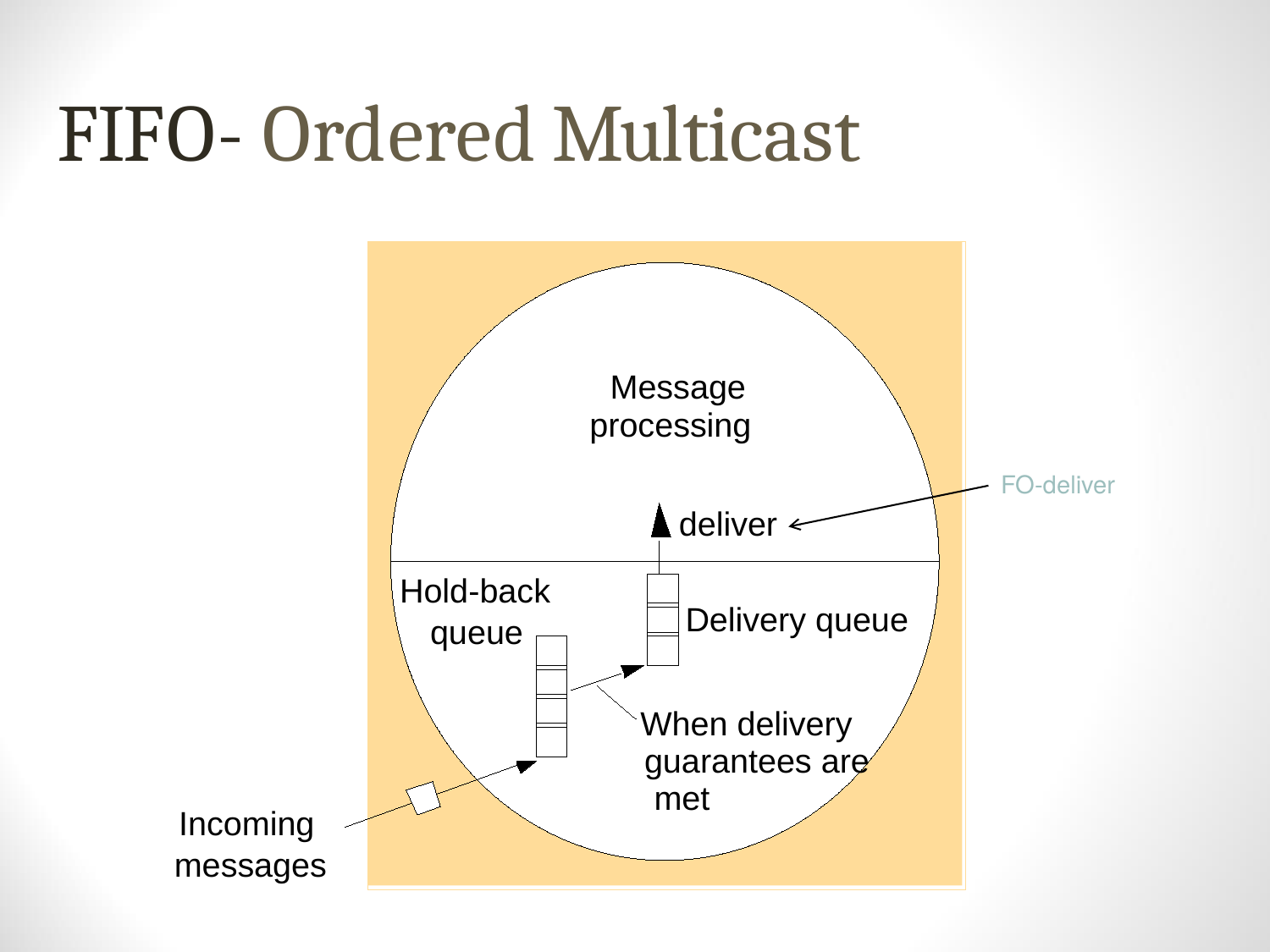

# FIFO- Ordered Multicast

Message
processing

deliver

Hold-back

Delivery queue

queue

When delivery

guarantees are

met
Incoming
messages
FO-deliver